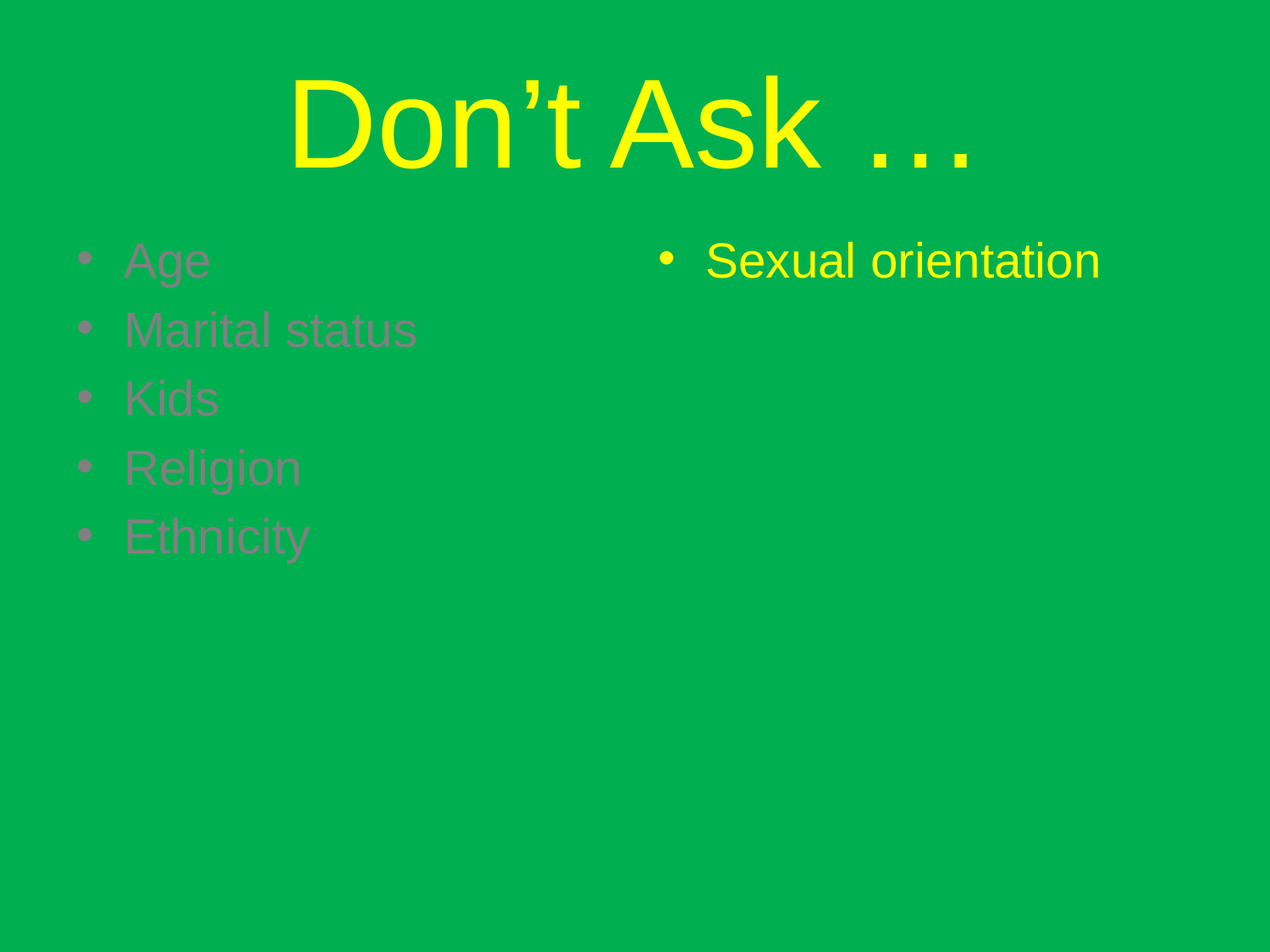

# Don’t Ask …
Age
Marital status
Kids
Religion
Ethnicity
Sexual orientation